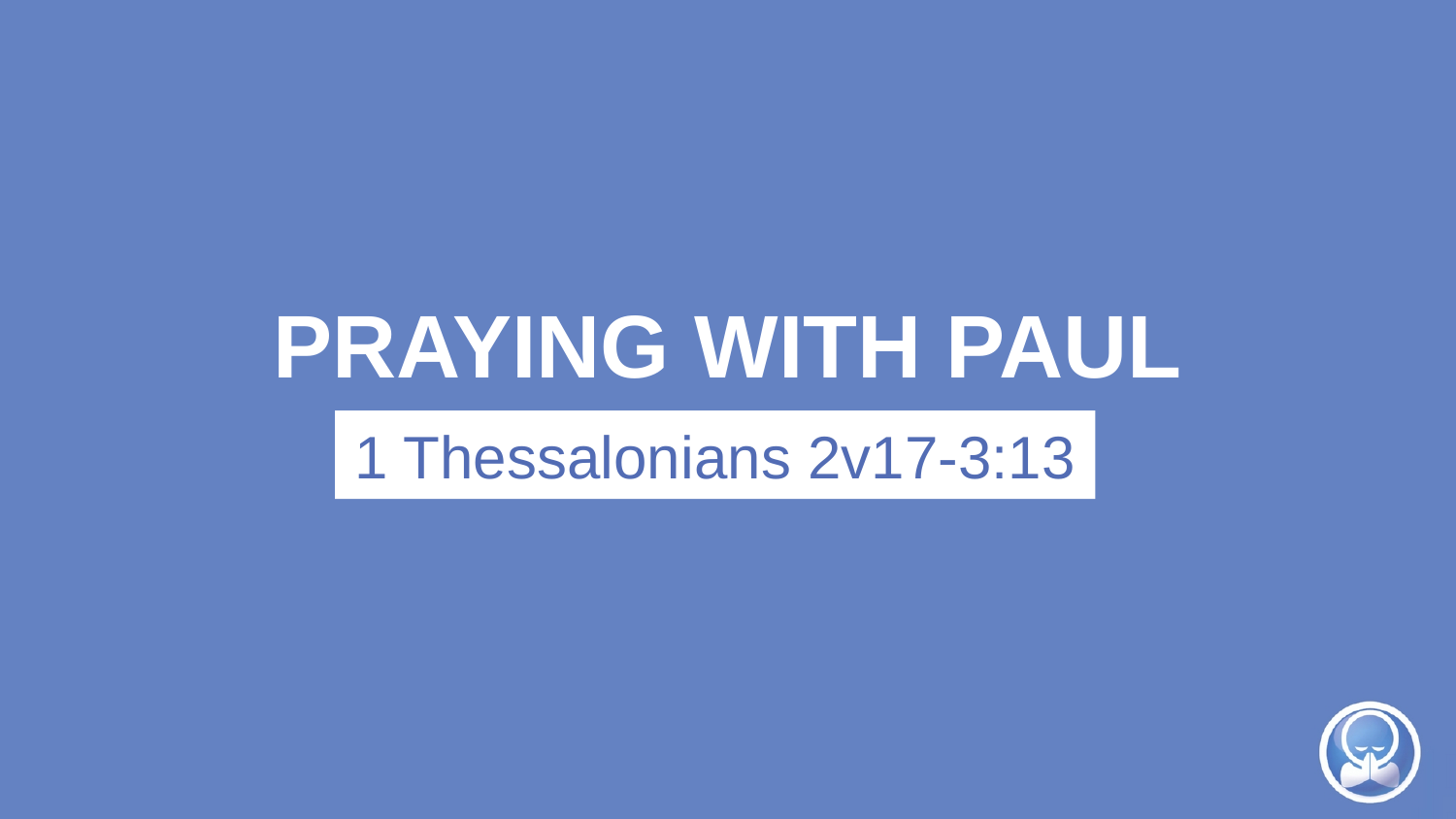

# PRAYING WITH PAUL
2 Thessalonians 1v1-12
1 Thessalonians 2v17-3:13